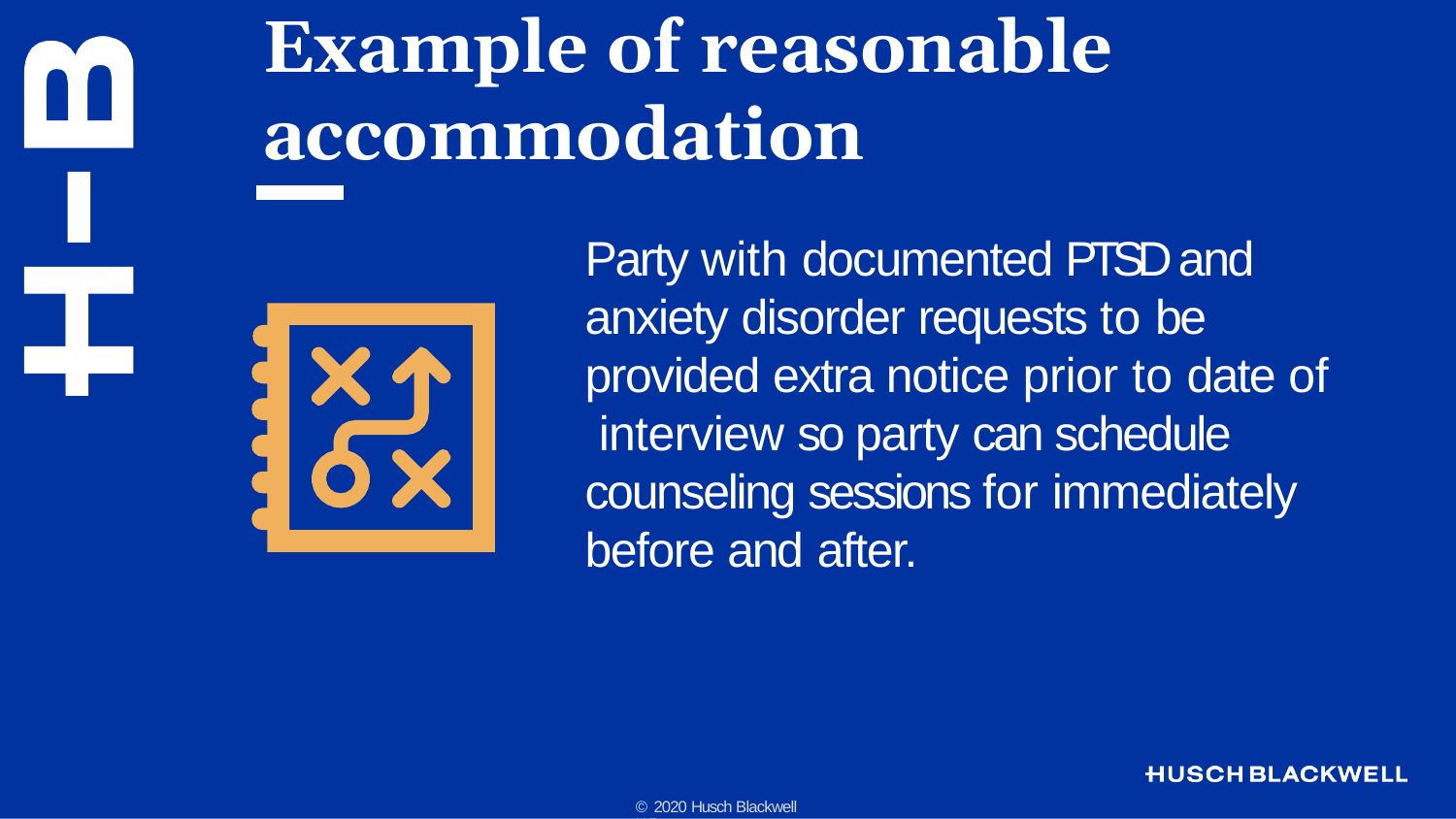

# Example of reasonable  accommodation

Party with documented PTSD and  anxiety disorder requests to be  provided extra notice prior to date of  interview so party can schedule  counseling sessions for immediately  before and after.

© 2020 Husch Blackwell LLP